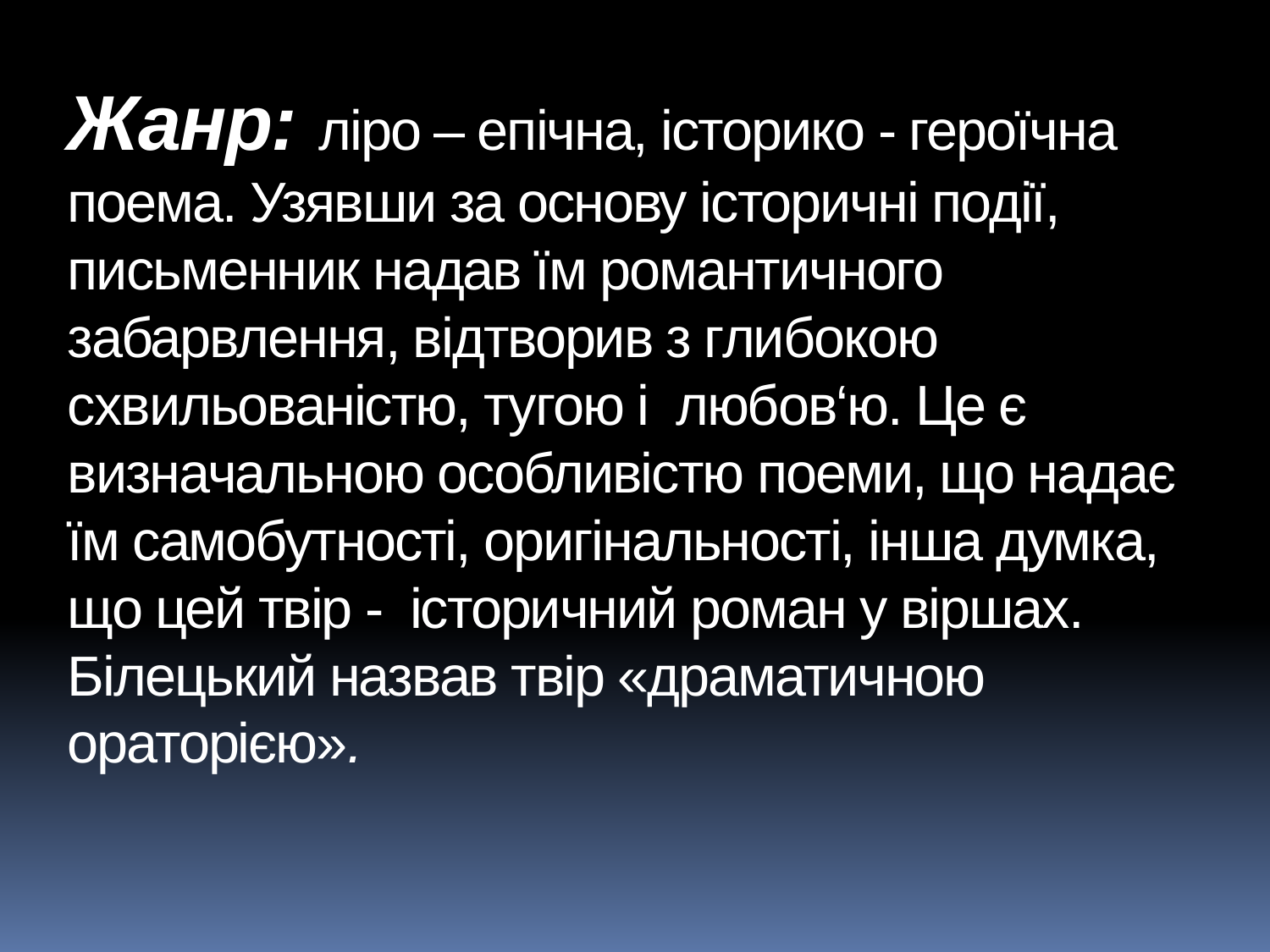

# Жанр: ліро – епічна, історико - героїчна поема. Узявши за основу історичні події, письменник надав їм романтичного забарвлення, відтворив з глибокою схвильованістю, тугою і  любов‘ю. Це є  визначальною особливістю поеми, що надає їм самобутності, оригінальності, інша думка, що цей твір -  історичний роман у віршах. Білецький назвав твір «драматичною ораторією».